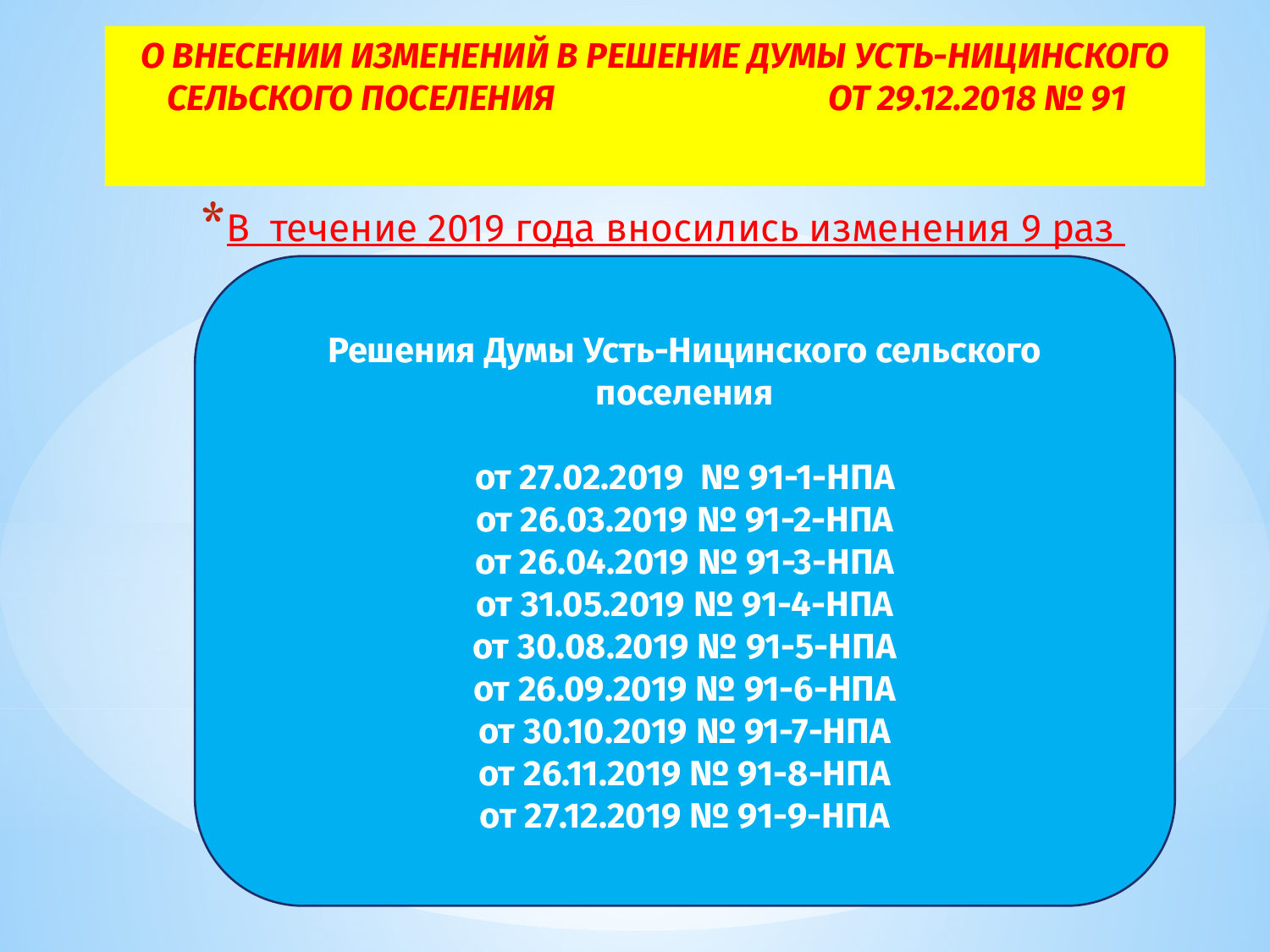

# О ВНЕСЕНИИ ИЗМЕНЕНИЙ В РЕШЕНИЕ ДУМЫ УСТЬ-НИЦИНСКОГО СЕЛЬСКОГО ПОСЕЛЕНИЯ                                  ОТ 29.12.2018 № 91
В  течение 2019 года вносились изменения 9 раз

Решения Думы Усть-Ницинского сельского поселения

от 27.02.2019  № 91-1-НПА
от 26.03.2019 № 91-2-НПА
от 26.04.2019 № 91-3-НПА
от 31.05.2019 № 91-4-НПА
от 30.08.2019 № 91-5-НПА
от 26.09.2019 № 91-6-НПА
от 30.10.2019 № 91-7-НПА
от 26.11.2019 № 91-8-НПА
от 27.12.2019 № 91-9-НПА